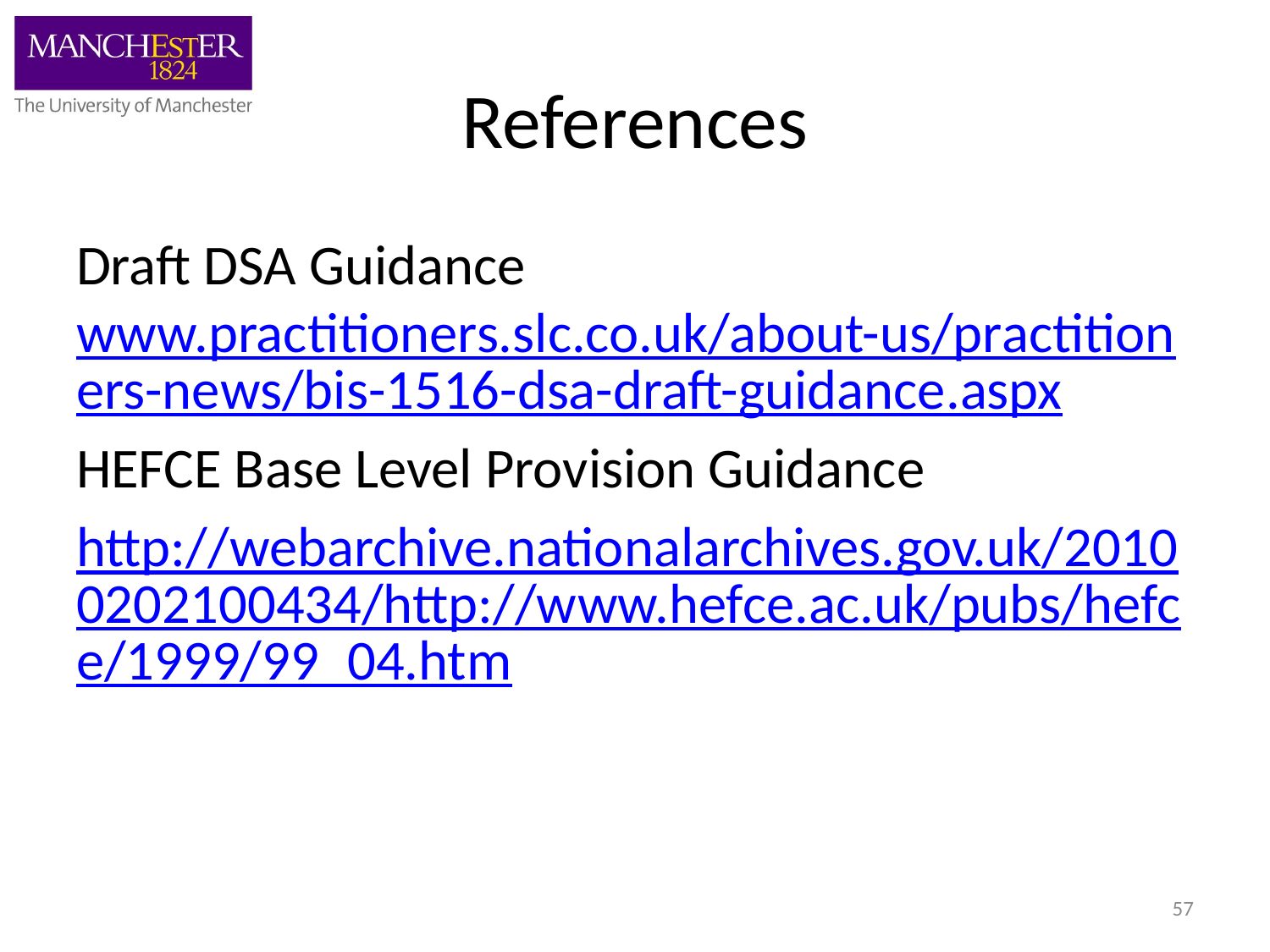

# References
Draft DSA Guidance www.practitioners.slc.co.uk/about-us/practitioners-news/bis-1516-dsa-draft-guidance.aspx
HEFCE Base Level Provision Guidance
http://webarchive.nationalarchives.gov.uk/20100202100434/http://www.hefce.ac.uk/pubs/hefce/1999/99_04.htm

57